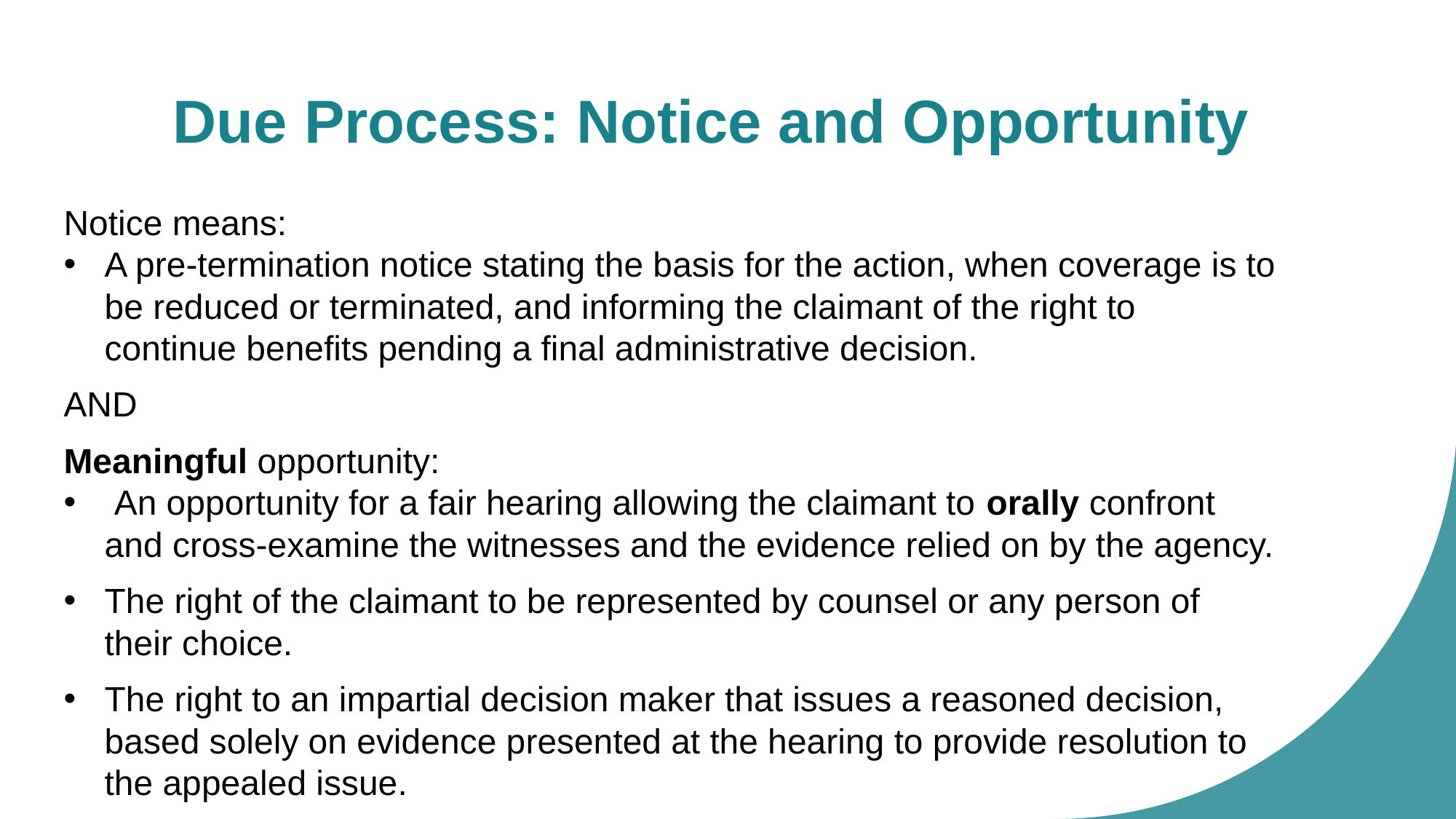

# Due Process: Notice and Opportunity
Notice means:
A pre-termination notice stating the basis for the action, when coverage is to be reduced or terminated, and informing the claimant of the right to continue benefits pending a final administrative decision.

AND

Meaningful opportunity:
 An opportunity for a fair hearing allowing the claimant to orally confront and cross-examine the witnesses and the evidence relied on by the agency.

The right of the claimant to be represented by counsel or any person of their choice.

The right to an impartial decision maker that issues a reasoned decision, based solely on evidence presented at the hearing to provide resolution to the appealed issue.